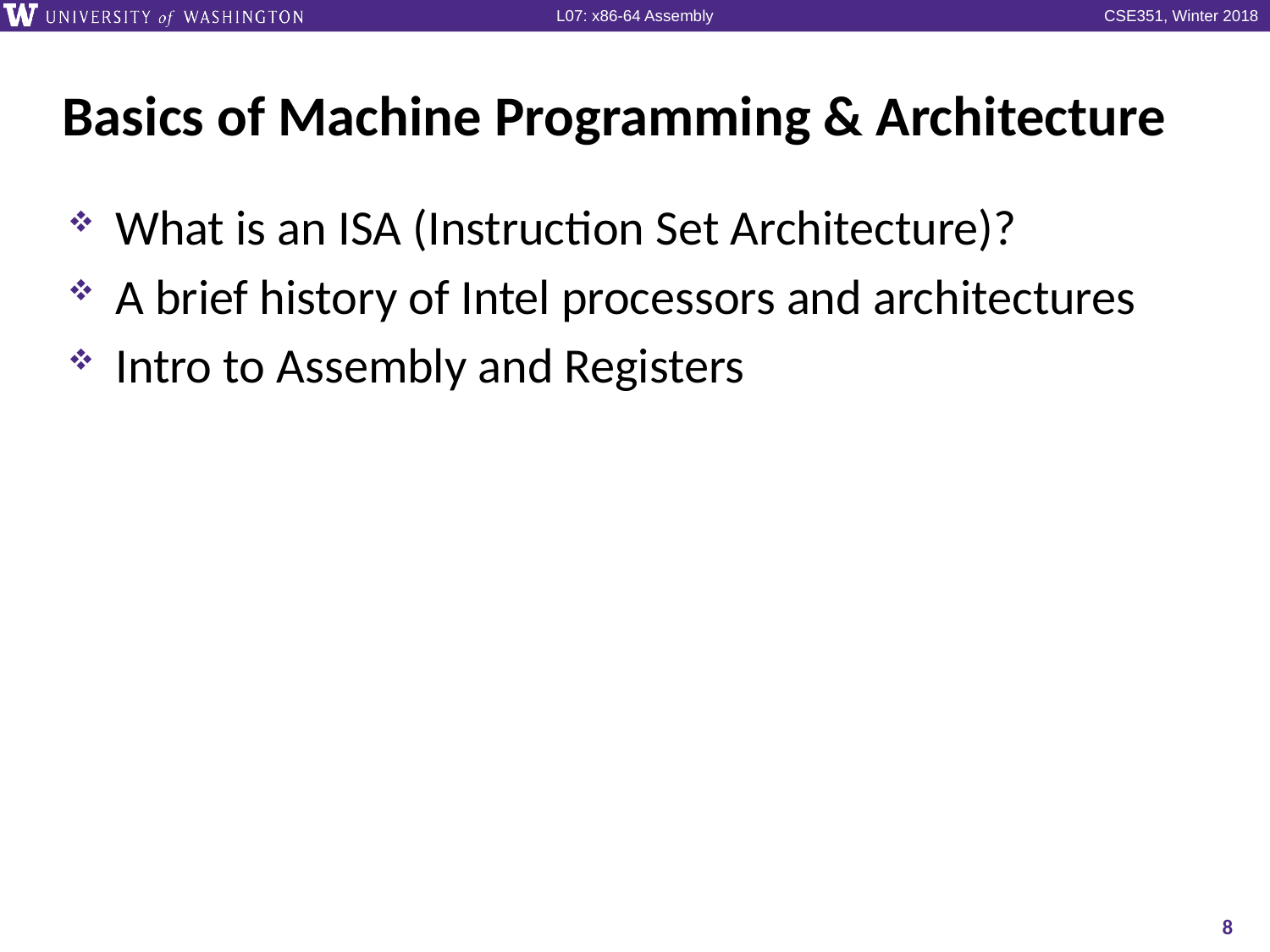

# Basics of Machine Programming & Architecture
What is an ISA (Instruction Set Architecture)?
A brief history of Intel processors and architectures
Intro to Assembly and Registers
8